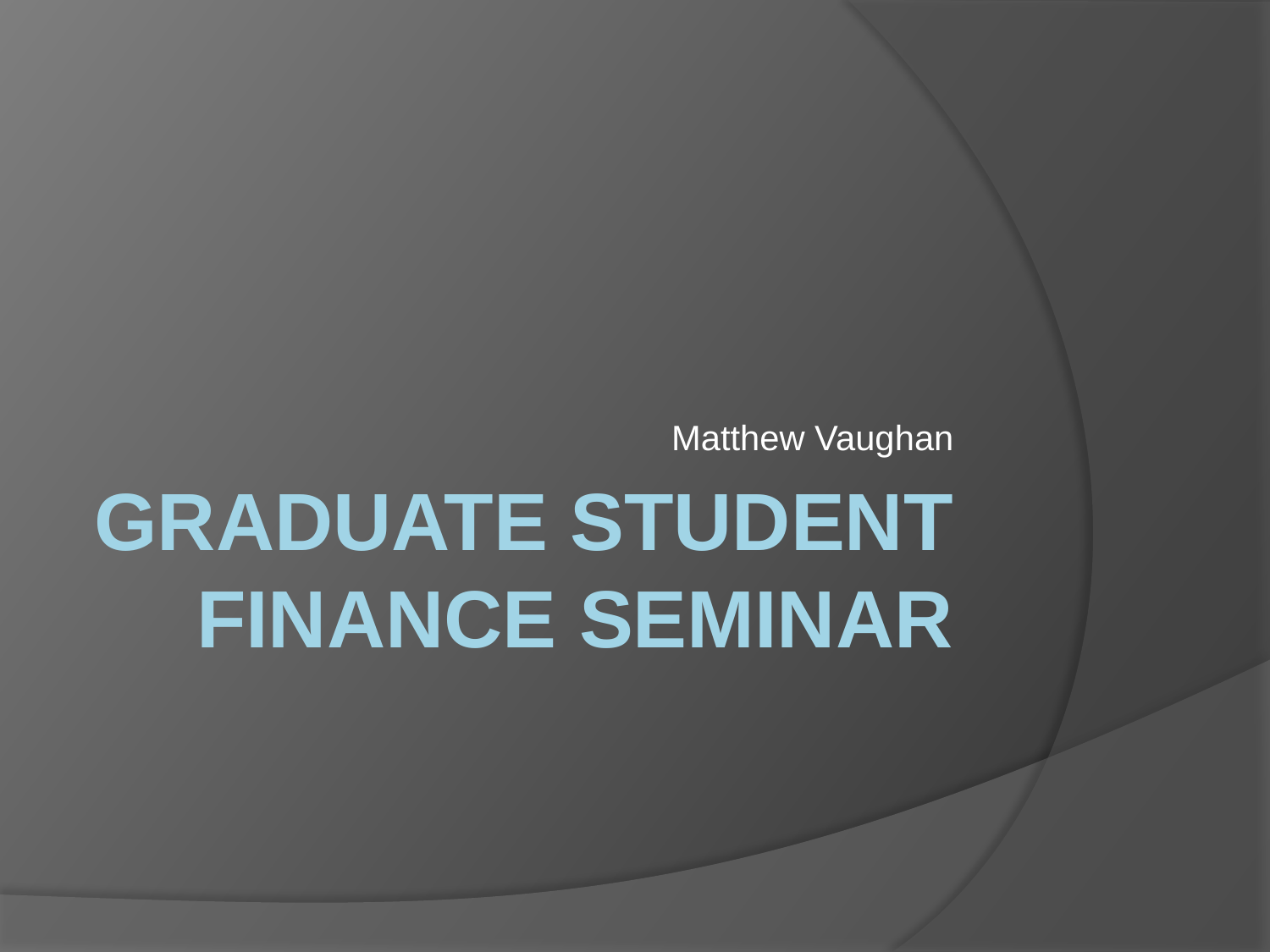

Matthew Vaughan
# Graduate Student Finance Seminar